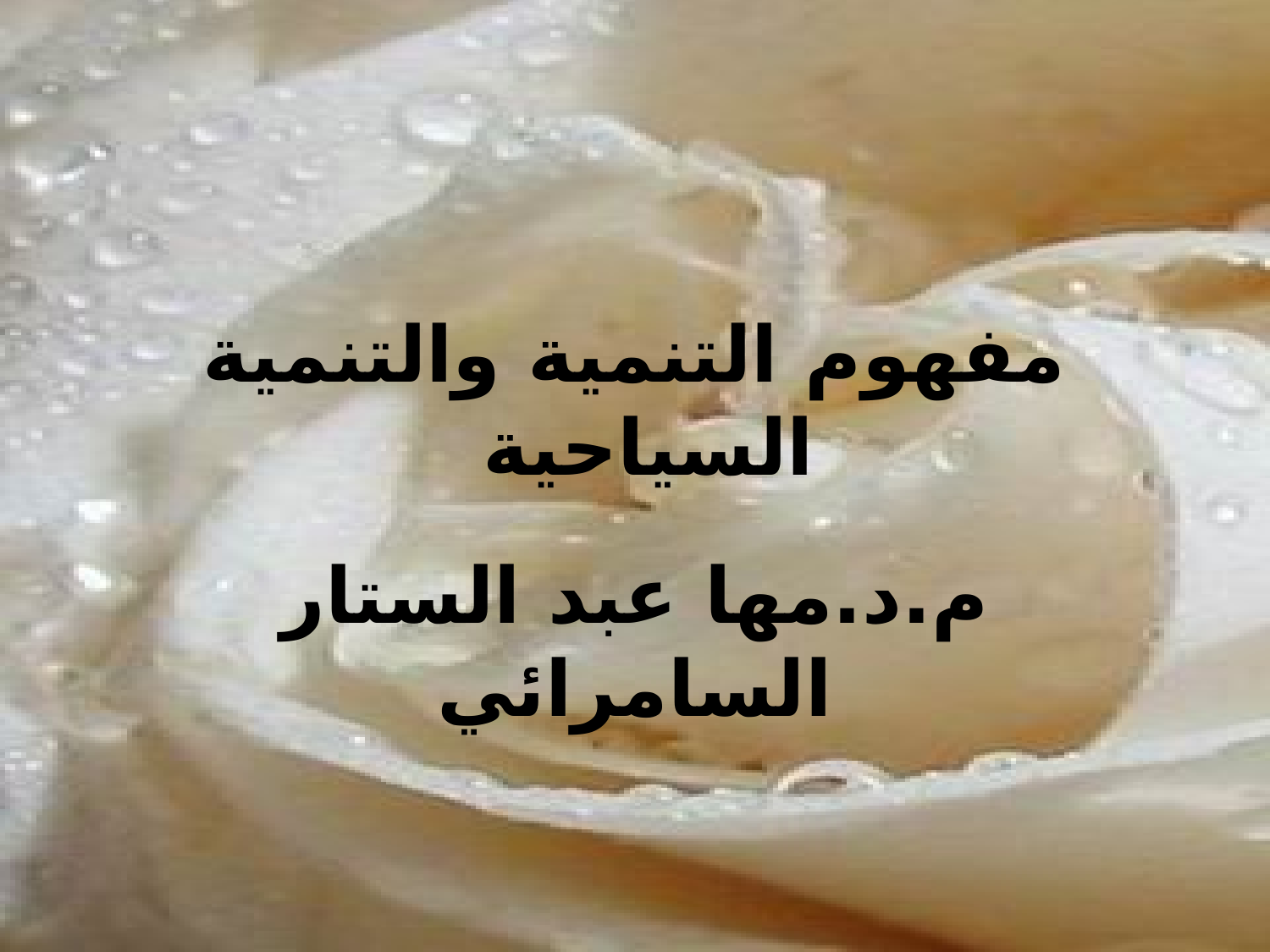

# مفهوم التنمية والتنمية السياحية
م.د.مها عبد الستار السامرائي